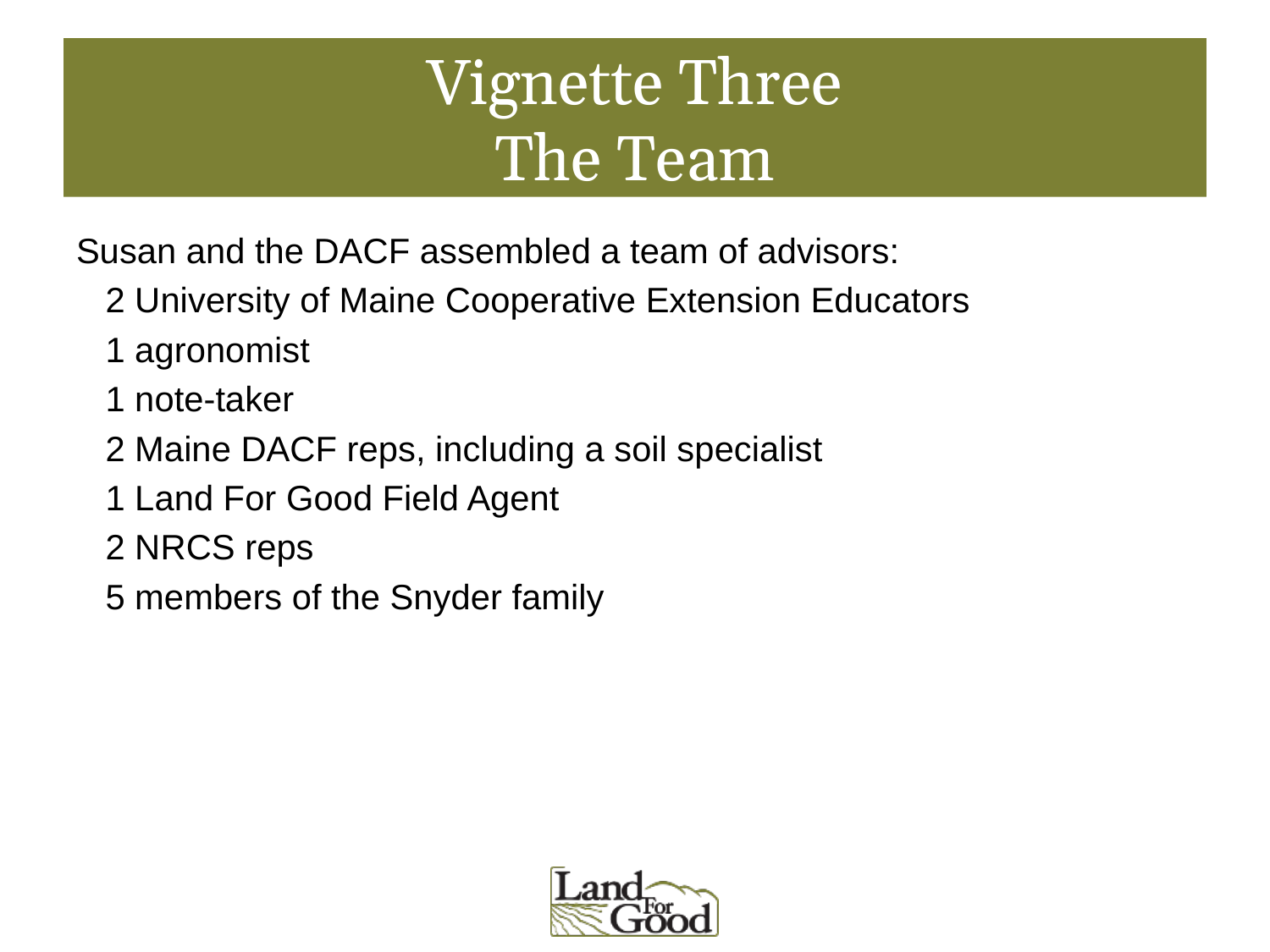

# Vignette Three The Team
Susan and the DACF assembled a team of advisors:
   2 University of Maine Cooperative Extension Educators
   1 agronomist
   1 note-taker
   2 Maine DACF reps, including a soil specialist
   1 Land For Good Field Agent
   2 NRCS reps
   5 members of the Snyder family